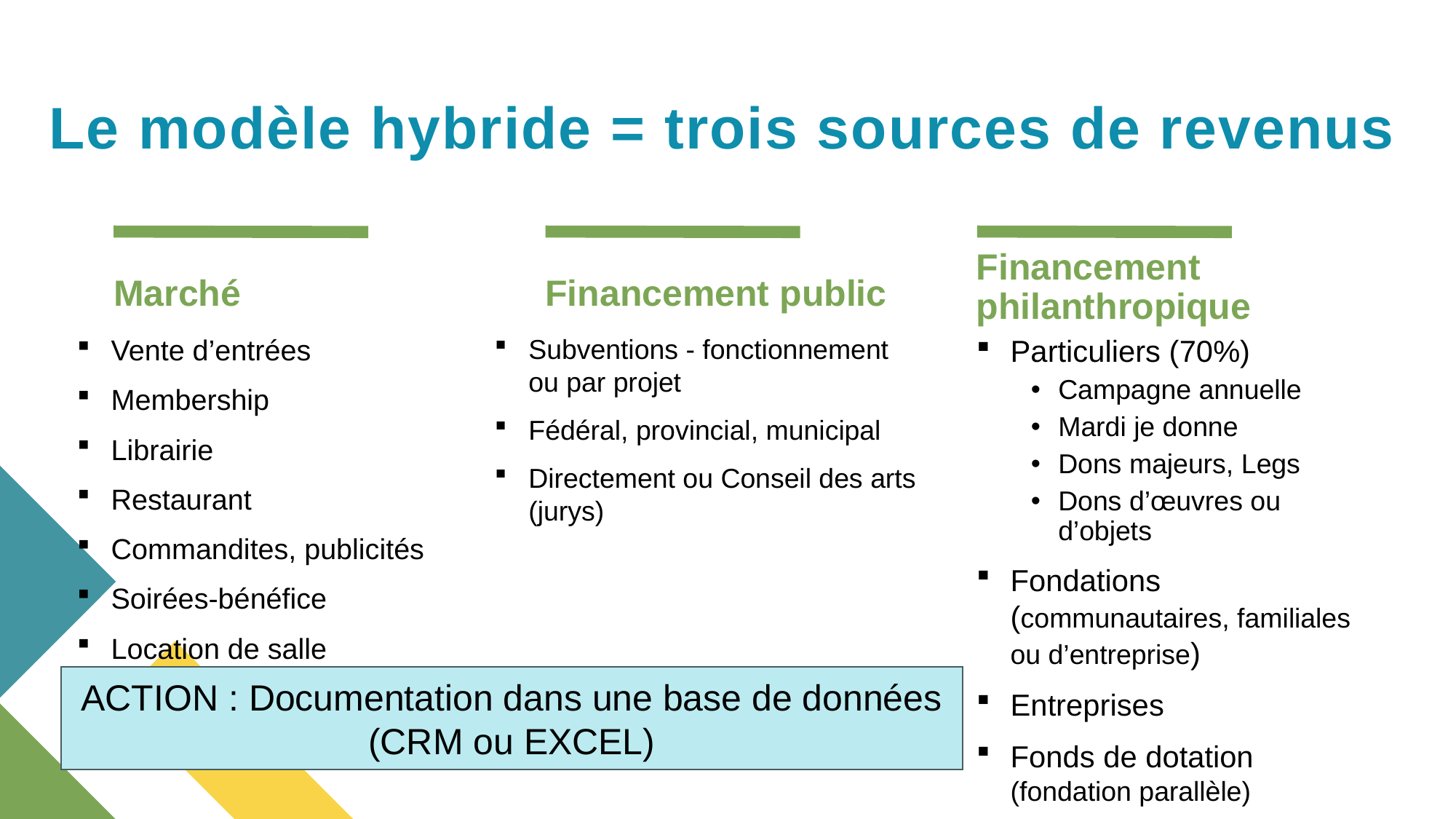

# Le modèle hybride = trois sources de revenus
Financement philanthropique
Marché
Financement public
Vente d’entrées
Membership
Librairie
Restaurant
Commandites, publicités
Soirées-bénéfice
Location de salle

Subventions - fonctionnement ou par projet
Fédéral, provincial, municipal
Directement ou Conseil des arts (jurys)

Particuliers (70%)
Campagne annuelle
Mardi je donne
Dons majeurs, Legs
Dons d’œuvres ou d’objets
Fondations (communautaires, familiales ou d’entreprise)
Entreprises
Fonds de dotation (fondation parallèle)
ACTION : Documentation dans une base de données (CRM ou EXCEL)